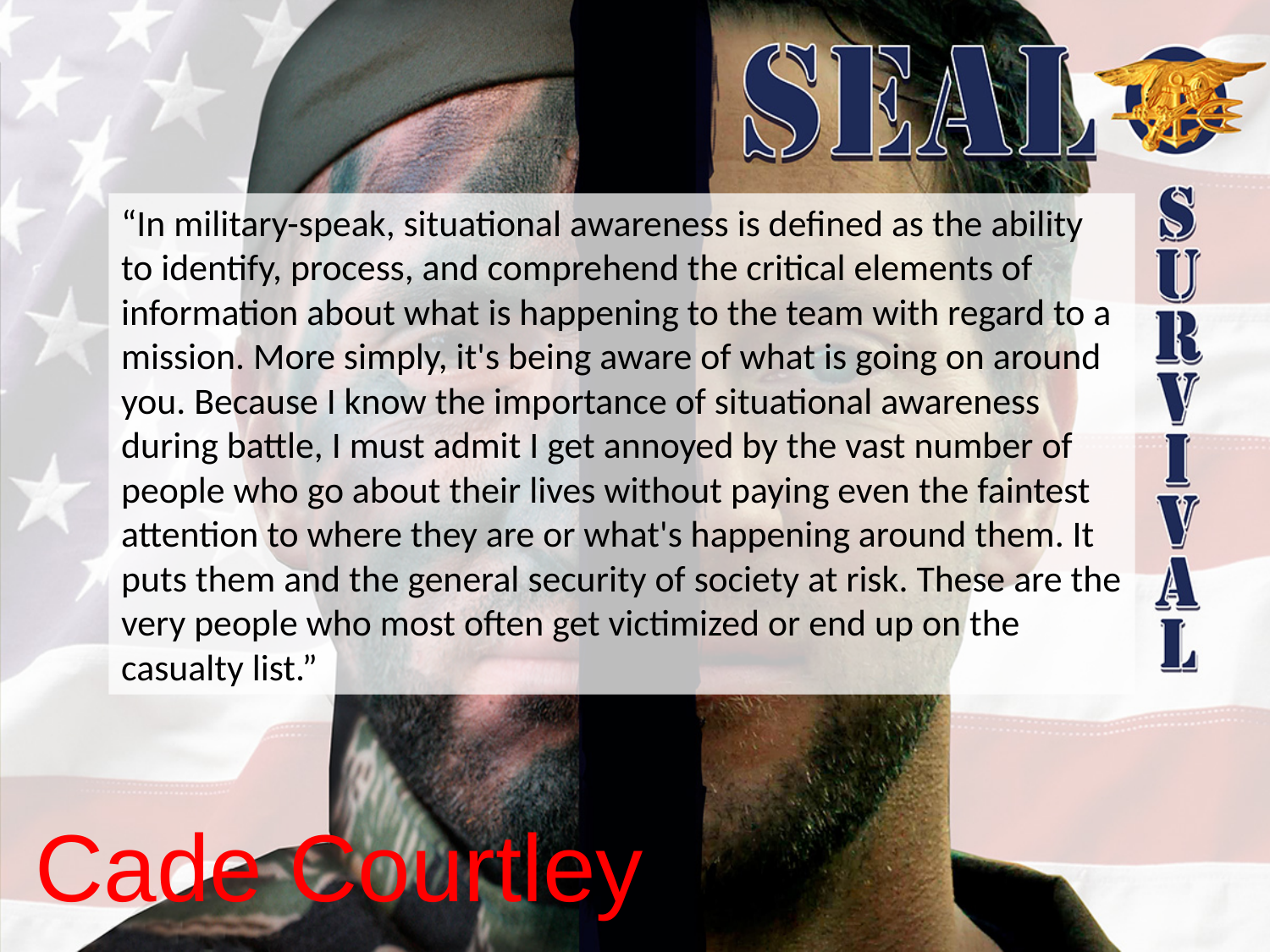

“In military-speak, situational awareness is defined as the ability to identify, process, and comprehend the critical elements of information about what is happening to the team with regard to a mission. More simply, it's being aware of what is going on around you. Because I know the importance of situational awareness during battle, I must admit I get annoyed by the vast number of people who go about their lives without paying even the faintest attention to where they are or what's happening around them. It puts them and the general security of society at risk. These are the very people who most often get victimized or end up on the casualty list.”
Cade Courtley